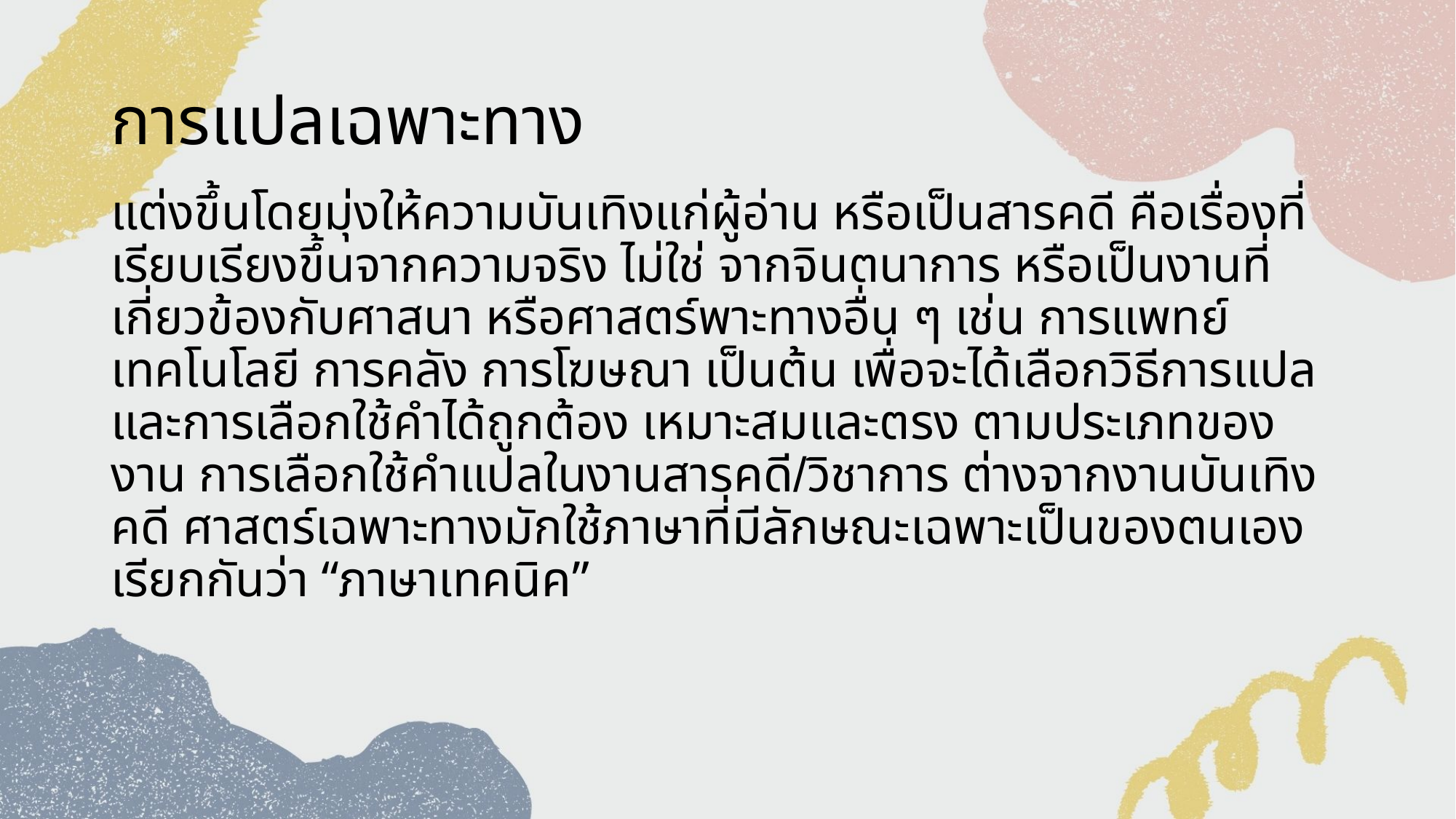

# การแปลเฉพาะทาง
แต่งขึ้นโดยมุ่งให้ความบันเทิงแก่ผู้อ่าน หรือเป็นสารคดี คือเรื่องที่เรียบเรียงขึ้นจากความจริง ไม่ใช่ จากจินตนาการ หรือเป็นงานที่เกี่ยวข้องกับศาสนา หรือศาสตร์พาะทางอื่น ๆ เช่น การแพทย์ เทคโนโลยี การคลัง การโฆษณา เป็นต้น เพื่อจะได้เลือกวิธีการแปลและการเลือกใช้คําได้ถูกต้อง เหมาะสมและตรง ตามประเภทของงาน การเลือกใช้คำแปลในงานสารคดี/วิชาการ ต่างจากงานบันเทิงคดี ศาสตร์เฉพาะทางมักใช้ภาษาที่มีลักษณะเฉพาะเป็นของตนเอง เรียกกันว่า “ภาษาเทคนิค”